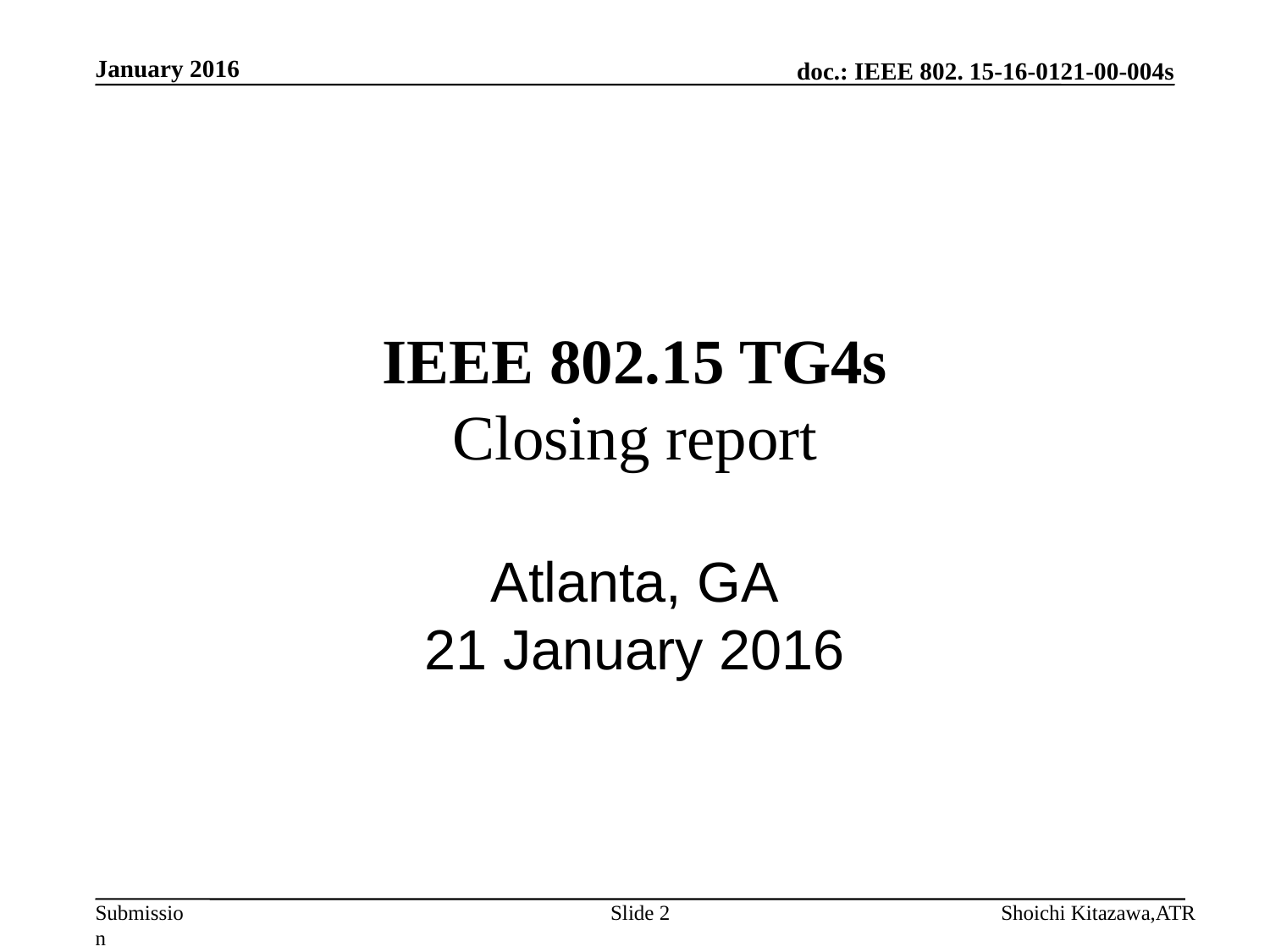

January 2016
# IEEE 802.15 TG4s Closing report
Atlanta, GA
21 January 2016
Slide 2
Shoichi Kitazawa,ATR